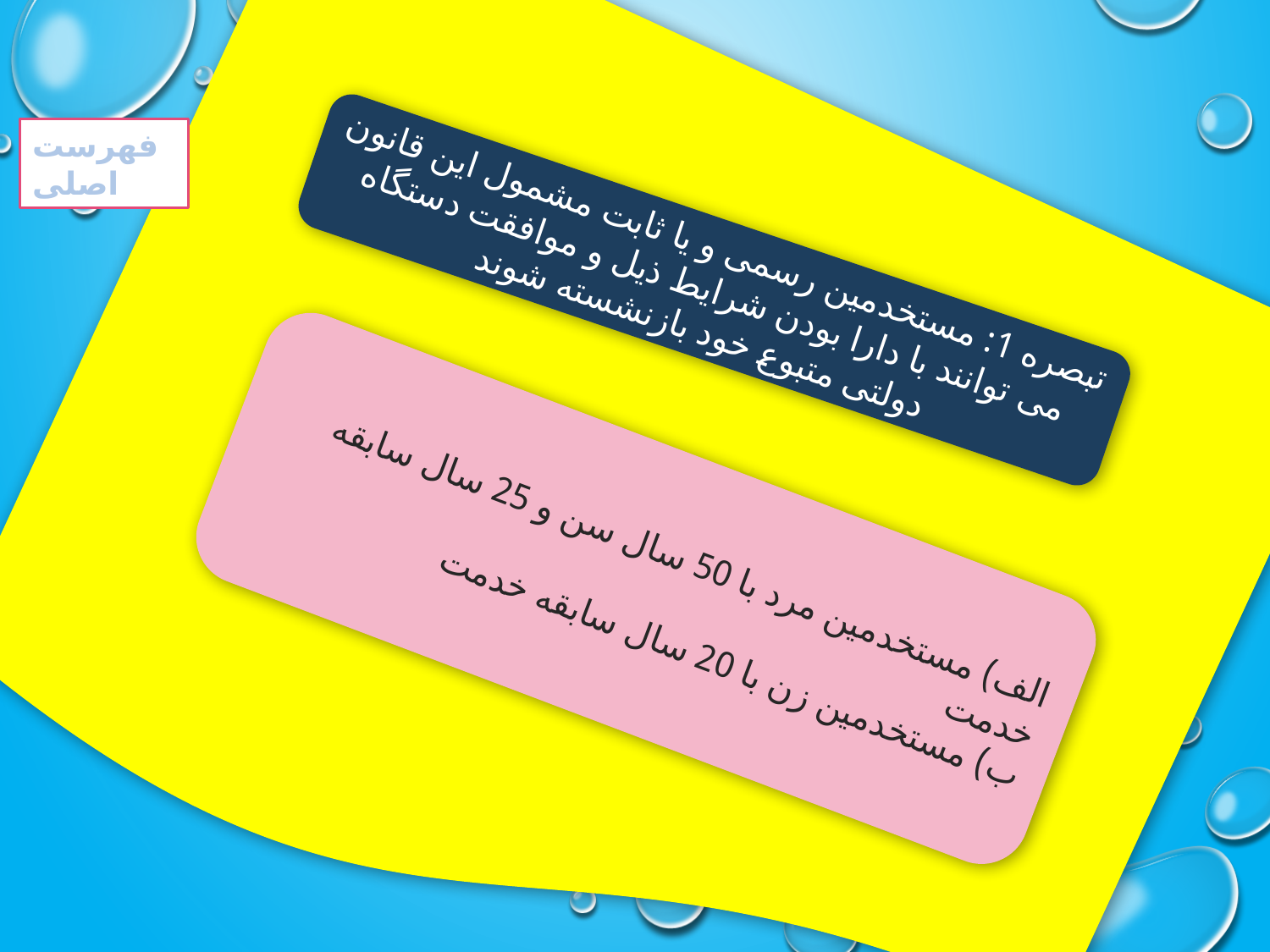

فهرست اصلی
تبصره 1: مستخدمین رسمی و یا ثابت مشمول این قانون می توانند با دارا بودن شرایط ذیل و موافقت دستگاه دولتی متبوع خود بازنشسته شوند
الف) مستخدمین مرد با 50 سال سن و 25 سال سابقه خدمت
ب) مستخدمین زن با 20 سال سابقه خدمت